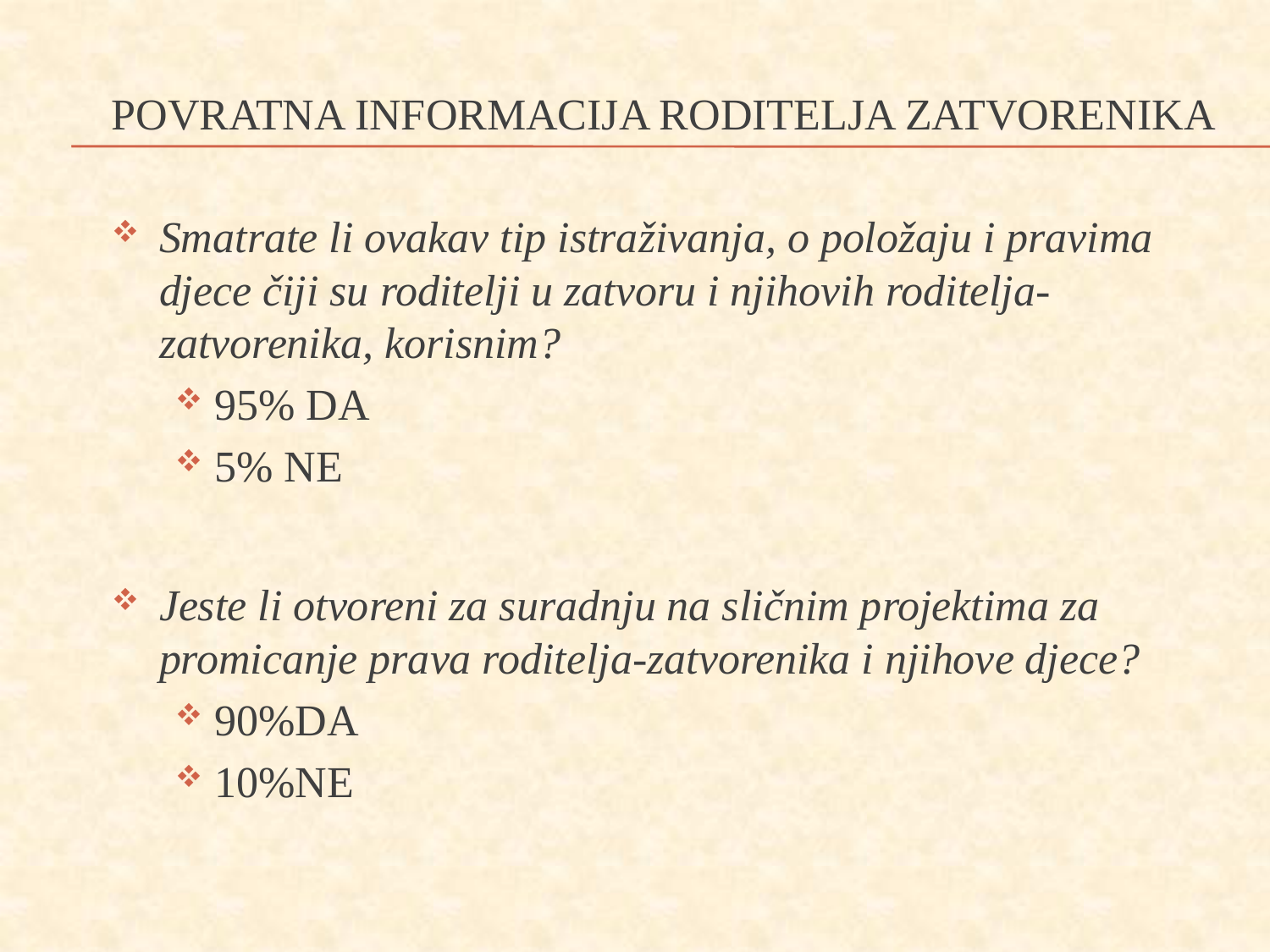

POVRATNA INFORMACIJA RODITELJA ZATVORENIKA

Smatrate li ovakav tip istraživanja, o položaju i pravima djece čiji su roditelji u zatvoru i njihovih roditelja-zatvorenika, korisnim?
95% DA
5% NE

Jeste li otvoreni za suradnju na sličnim projektima za promicanje prava roditelja-zatvorenika i njihove djece?
90%DA
10%NE